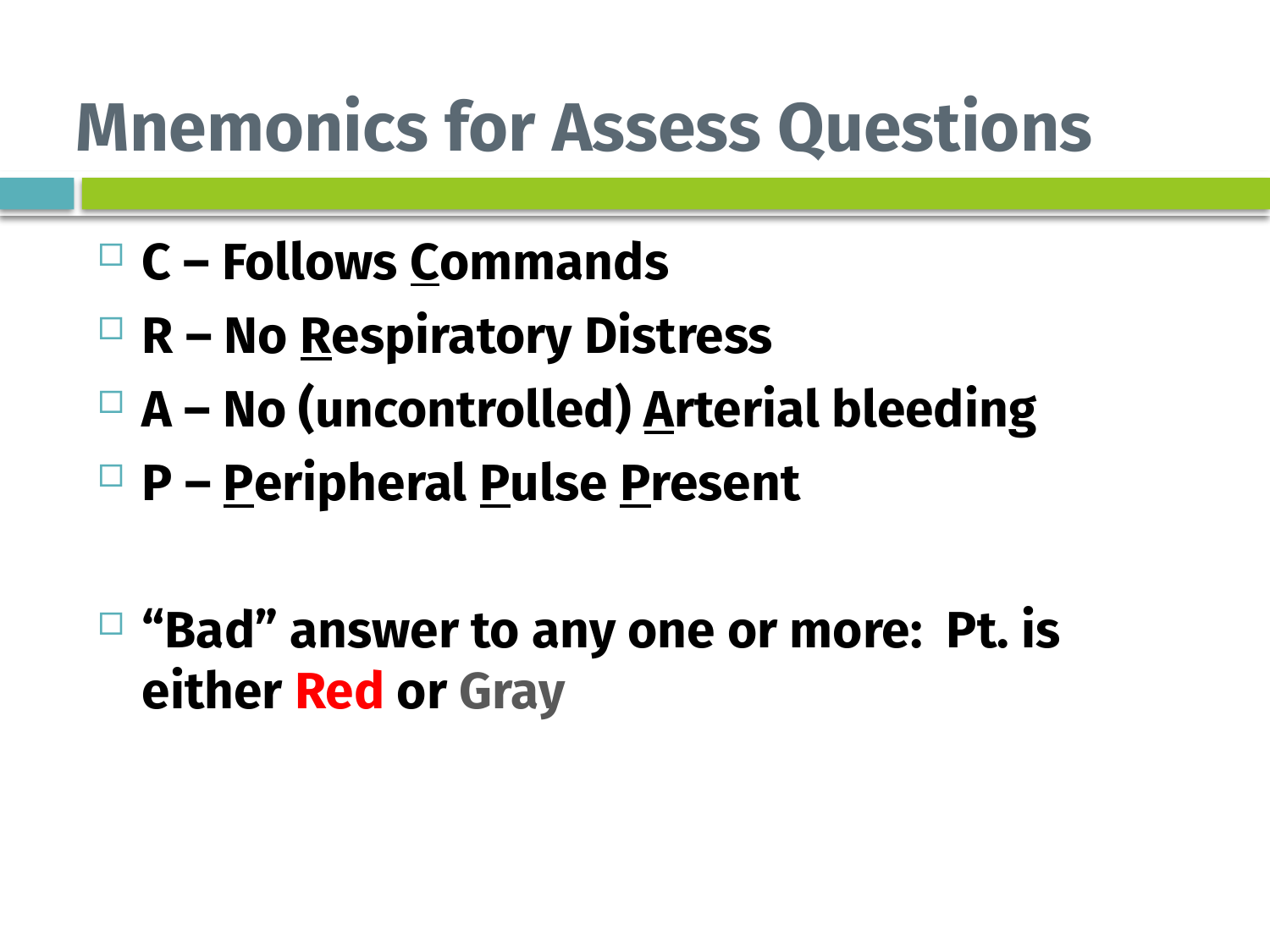

# Mnemonics for Assess Questions
C – Follows Commands
R – No Respiratory Distress
A – No (uncontrolled) Arterial bleeding
P – Peripheral Pulse Present

“Bad” answer to any one or more:  Pt. is either Red or Gray